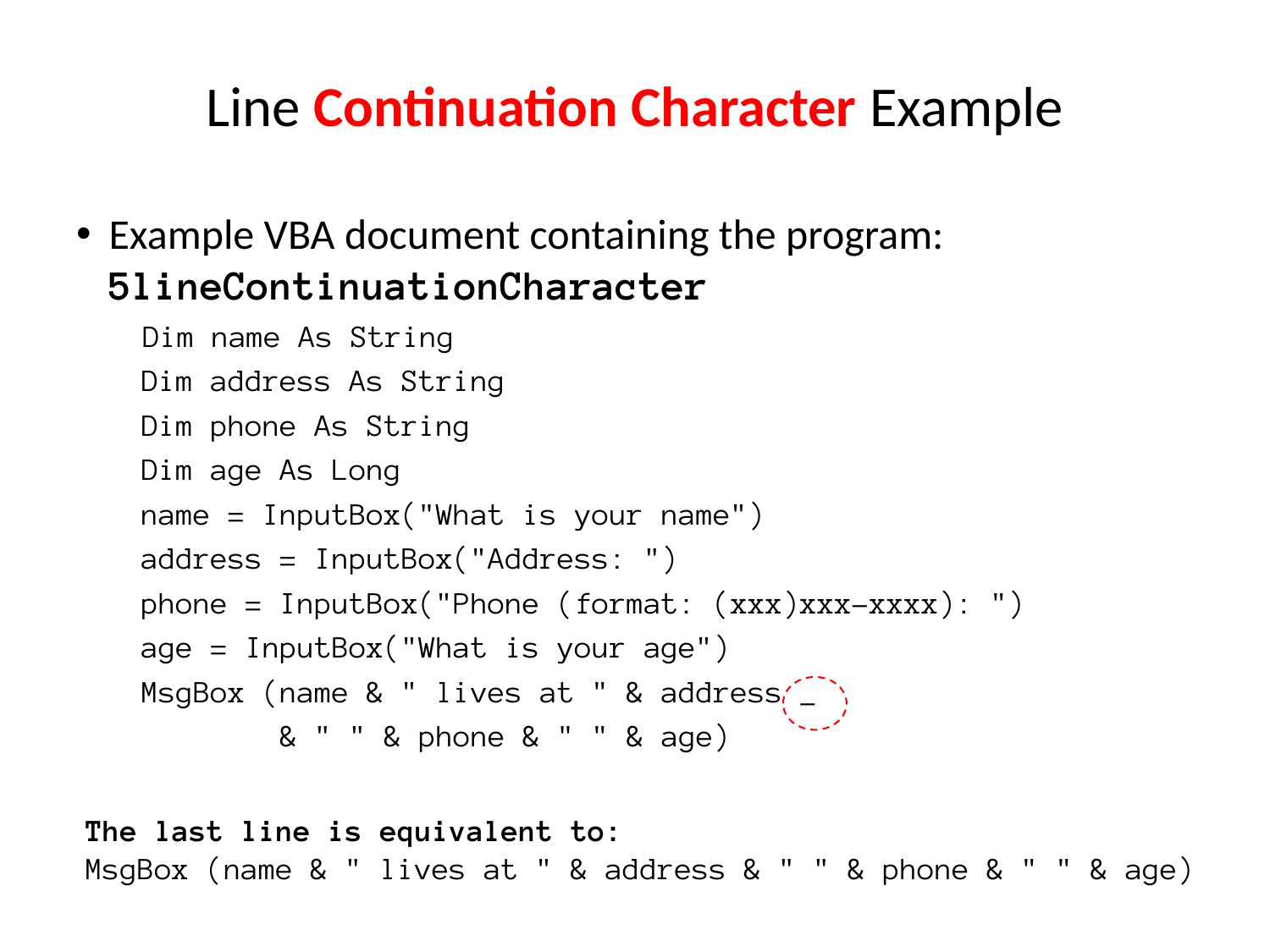

# Line Continuation Character Example
Example VBA document containing the program: 5lineContinuationCharacter
     Dim name As String
  Dim address As String
  Dim phone As String
  Dim age As Long
  name = InputBox("What is your name")
  address = InputBox("Address: ")
  phone = InputBox("Phone (format: (xxx)xxx-xxxx): ")
  age = InputBox("What is your age")
  MsgBox (name & " lives at " & address _
          & " " & phone & " " & age)

The last line is equivalent to:
MsgBox (name & " lives at " & address & " " & phone & " " & age)